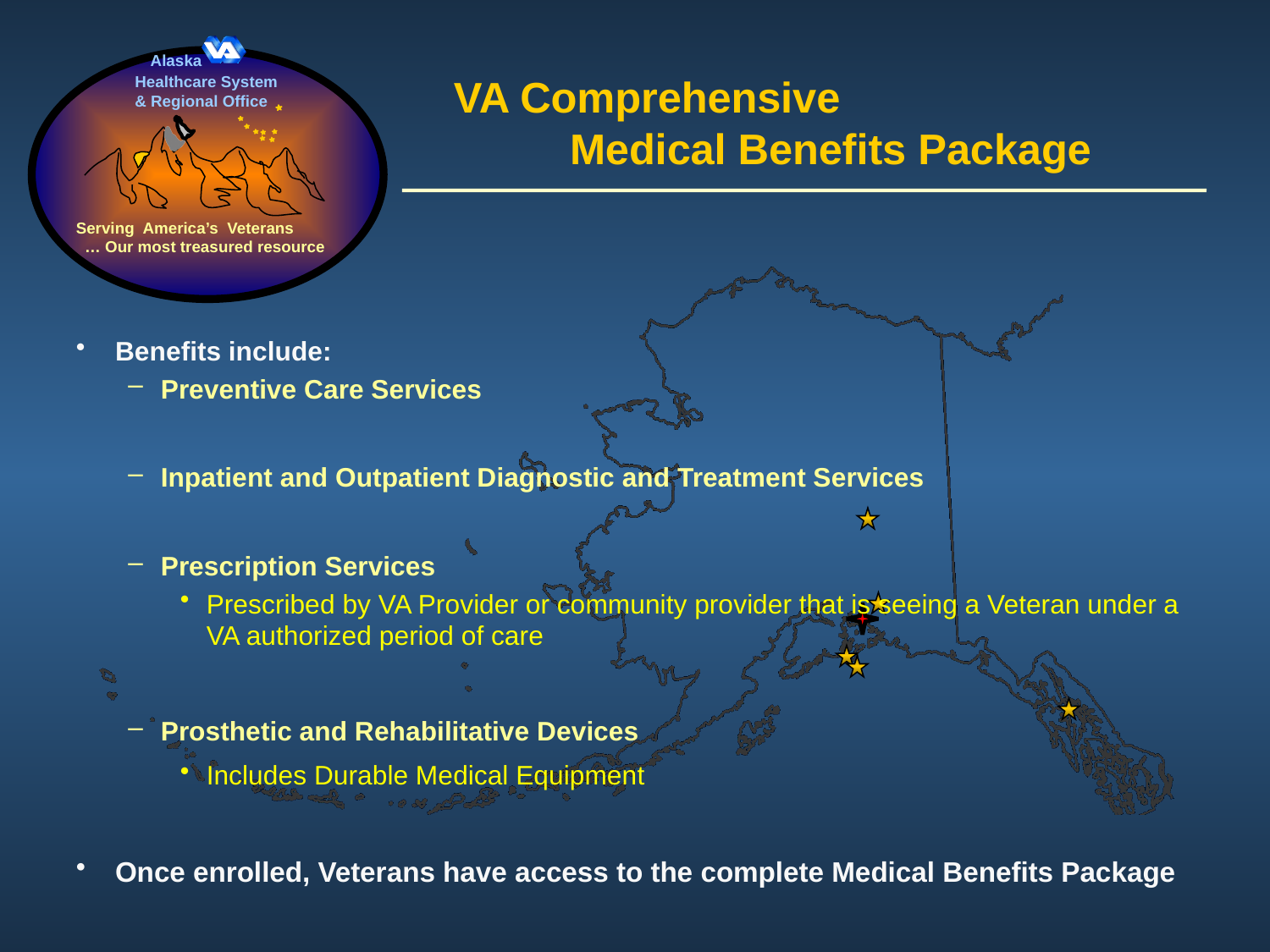

# VA Comprehensive                                Medical Benefits Package
Benefits include:
Preventive Care Services

Inpatient and Outpatient Diagnostic and Treatment Services

Prescription Services
Prescribed by VA Provider or community provider that is seeing a Veteran under a VA authorized period of care

Prosthetic and Rehabilitative Devices
Includes Durable Medical Equipment

Once enrolled, Veterans have access to the complete Medical Benefits Package